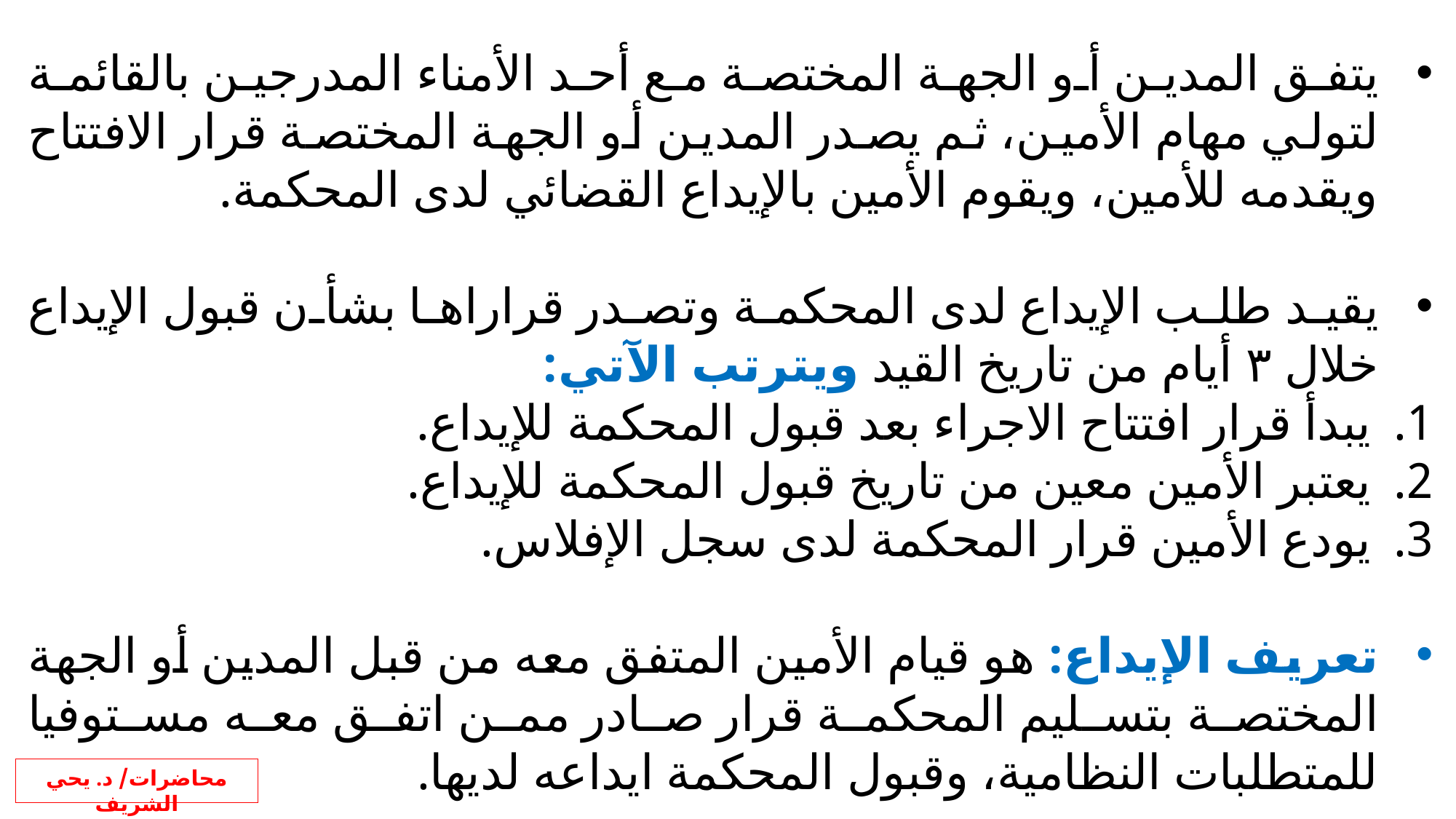

يتفق المدين أو الجهة المختصة مع أحد الأمناء المدرجين بالقائمة لتولي مهام الأمين، ثم يصدر المدين أو الجهة المختصة قرار الافتتاح ويقدمه للأمين، ويقوم الأمين بالإيداع القضائي لدى المحكمة.

يقيد طلب الإيداع لدى المحكمة وتصدر قراراها بشأن قبول الإيداع خلال ٣ أيام من تاريخ القيد ويترتب الآتي:
يبدأ قرار افتتاح الاجراء بعد قبول المحكمة للإيداع.
يعتبر الأمين معين من تاريخ قبول المحكمة للإيداع.
يودع الأمين قرار المحكمة لدى سجل الإفلاس.

تعريف الإيداع: هو قيام الأمين المتفق معه من قبل المدين أو الجهة المختصة بتسليم المحكمة قرار صادر ممن اتفق معه مستوفيا للمتطلبات النظامية، وقبول المحكمة ايداعه لديها.